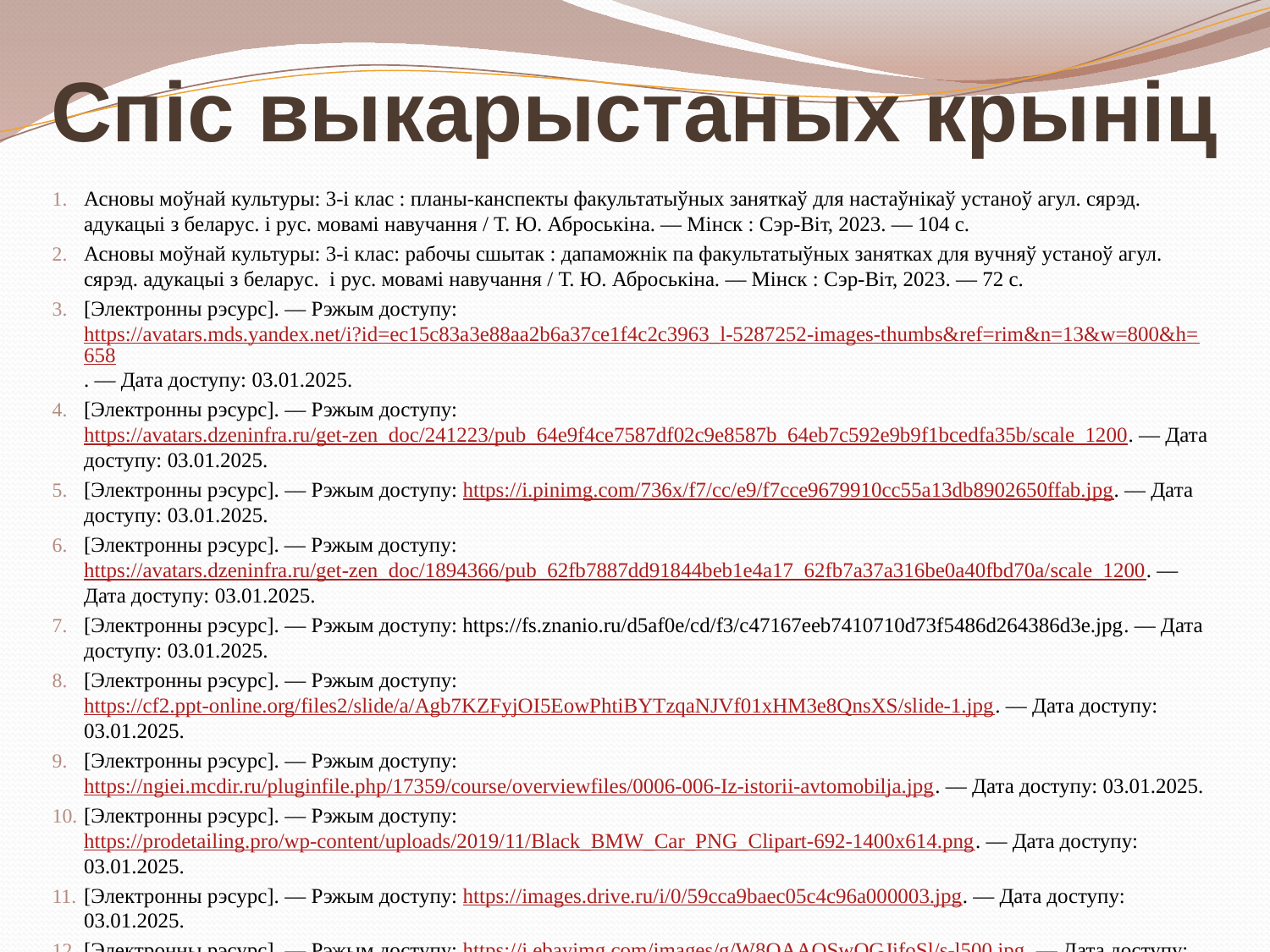

# Спіс выкарыстаных крыніц
Асновы моўнай культуры: 3-і клас : планы-канспекты факультатыўных заняткаў для настаўнікаў устаноў агул. сярэд. адукацыі з беларус. і рус. мовамі навучання / Т. Ю. Аброськіна. — Мінск : Сэр-Віт, 2023. — 104 с.
Асновы моўнай культуры: 3-і клас: рабочы сшытак : дапаможнік па факультатыўных занятках для вучняў устаноў агул. сярэд. адукацыі з беларус.  і рус. мовамі навучання / Т. Ю. Аброськіна. — Мінск : Сэр-Віт, 2023. — 72 с.
[Электронны рэсурс]. — Рэжым доступу: https://avatars.mds.yandex.net/i?id=ec15c83a3e88aa2b6a37ce1f4c2c3963_l-5287252-images-thumbs&ref=rim&n=13&w=800&h=658. — Дата доступу: 03.01.2025.
[Электронны рэсурс]. — Рэжым доступу: https://avatars.dzeninfra.ru/get-zen_doc/241223/pub_64e9f4ce7587df02c9e8587b_64eb7c592e9b9f1bcedfa35b/scale_1200. — Дата доступу: 03.01.2025.
[Электронны рэсурс]. — Рэжым доступу: https://i.pinimg.com/736x/f7/cc/e9/f7cce9679910cc55a13db8902650ffab.jpg. — Дата доступу: 03.01.2025.
[Электронны рэсурс]. — Рэжым доступу: https://avatars.dzeninfra.ru/get-zen_doc/1894366/pub_62fb7887dd91844beb1e4a17_62fb7a37a316be0a40fbd70a/scale_1200. — Дата доступу: 03.01.2025.
[Электронны рэсурс]. — Рэжым доступу: https://fs.znanio.ru/d5af0e/cd/f3/c47167eeb7410710d73f5486d264386d3e.jpg. — Дата доступу: 03.01.2025.
[Электронны рэсурс]. — Рэжым доступу: https://cf2.ppt-online.org/files2/slide/a/Agb7KZFyjOI5EowPhtiBYTzqaNJVf01xHM3e8QnsXS/slide-1.jpg. — Дата доступу: 03.01.2025.
[Электронны рэсурс]. — Рэжым доступу: https://ngiei.mcdir.ru/pluginfile.php/17359/course/overviewfiles/0006-006-Iz-istorii-avtomobilja.jpg. — Дата доступу: 03.01.2025.
[Электронны рэсурс]. — Рэжым доступу: https://prodetailing.pro/wp-content/uploads/2019/11/Black_BMW_Car_PNG_Clipart-692-1400x614.png. — Дата доступу: 03.01.2025.
[Электронны рэсурс]. — Рэжым доступу: https://images.drive.ru/i/0/59cca9baec05c4c96a000003.jpg. — Дата доступу: 03.01.2025.
[Электронны рэсурс]. — Рэжым доступу: https://i.ebayimg.com/images/g/W8QAAOSwQGJifoSl/s-l500.jpg. — Дата доступу: 26.08.2024.